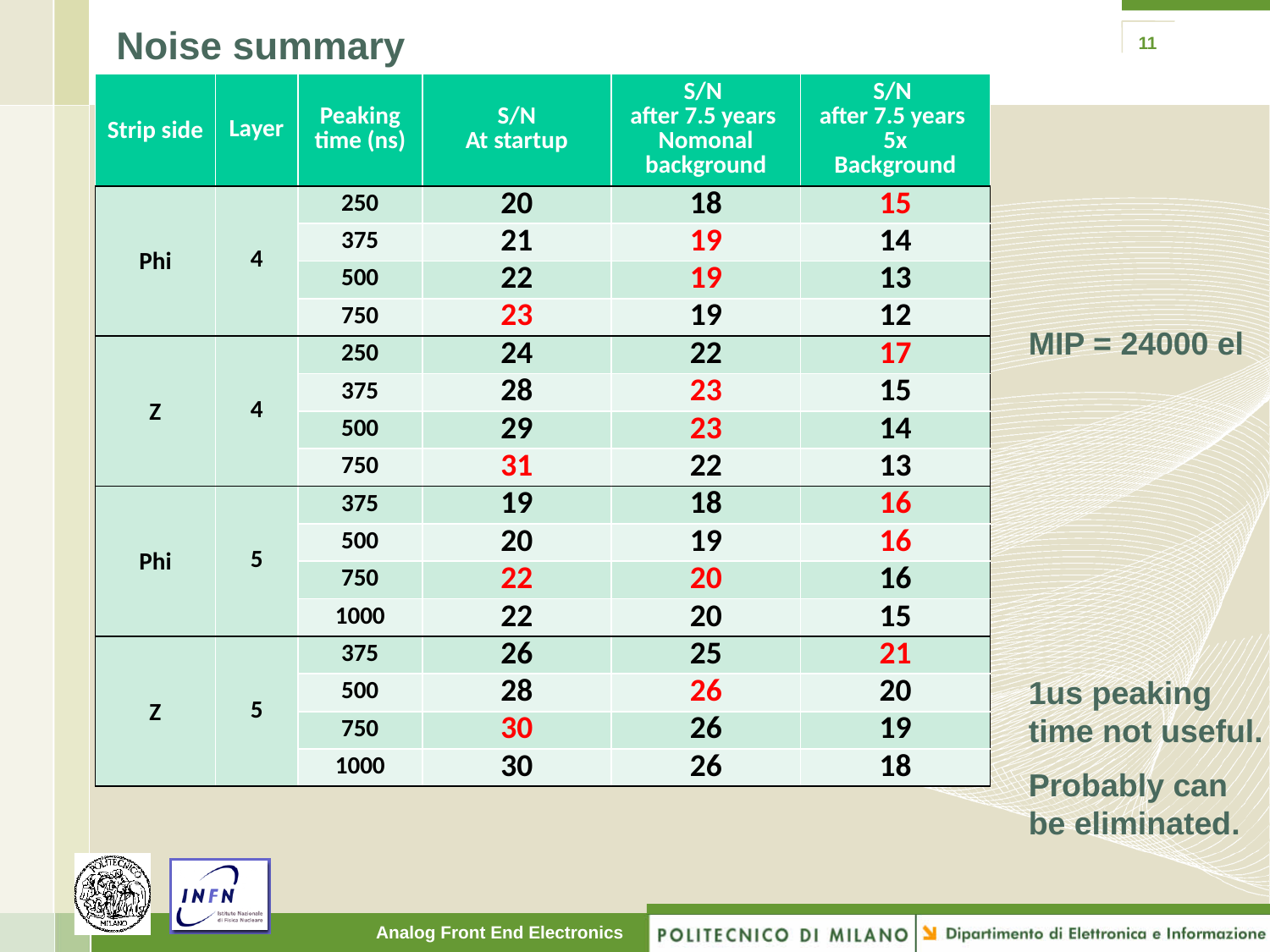

# Noise summary
11
| Strip side | Layer | Peaking time (ns) | S/N At startup | S/N after 7.5 years Nomonal background | S/N after 7.5 years 5x Background |
| --- | --- | --- | --- | --- | --- |
| Phi | 4 | 250 | 20 | 18 | 15 |
|  |  | 375 | 21 | 19 | 14 |
|  |  | 500 | 22 | 19 | 13 |
|  |  | 750 | 23 | 19 | 12 |
| Z | 4 | 250 | 24 | 22 | 17 |
|  |  | 375 | 28 | 23 | 15 |
|  |  | 500 | 29 | 23 | 14 |
|  |  | 750 | 31 | 22 | 13 |
| Phi | 5 | 375 | 19 | 18 | 16 |
|  |  | 500 | 20 | 19 | 16 |
|  |  | 750 | 22 | 20 | 16 |
|  |  | 1000 | 22 | 20 | 15 |
| Z | 5 | 375 | 26 | 25 | 21 |
|  |  | 500 | 28 | 26 | 20 |
|  |  | 750 | 30 | 26 | 19 |
|  |  | 1000 | 30 | 26 | 18 |
MIP = 24000 el
1us peaking time not useful.
Probably can be eliminated.